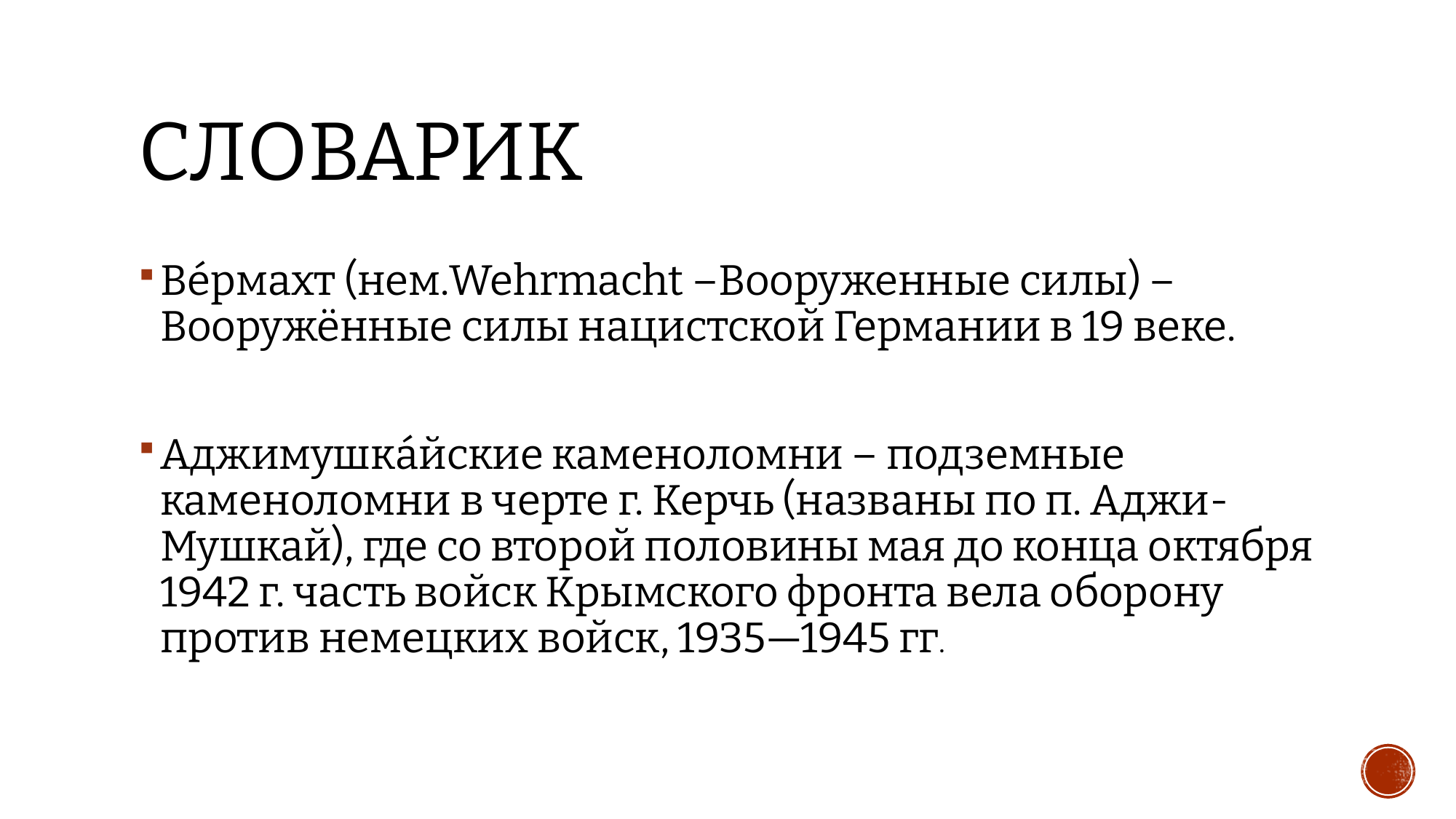

# словарик
Вéрмахт (нем.Wehrmacht –Вооруженные силы) –Вооружённые силы нацистской Германии в 19 веке.

Аджимушкáйские каменоломни – подземные каменоломни в черте г. Керчь (названы по п. Аджи-Мушкай), где со второй половины мая до конца октября 1942 г. часть войск Крымского фронта вела оборону против немецких войск, 1935—1945 гг.